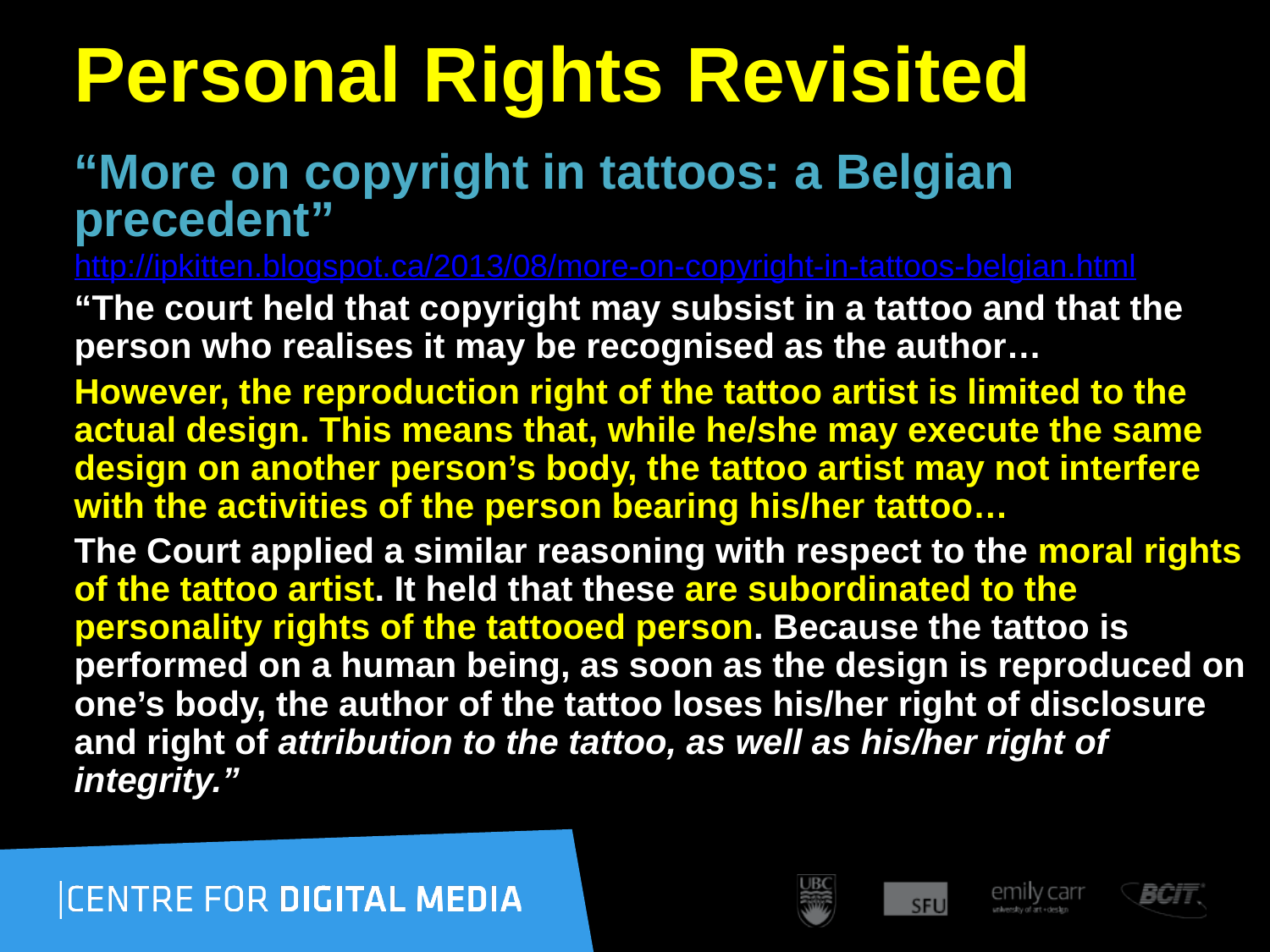

# Personal Rights Revisited
“More on copyright in tattoos: a Belgian precedent”
http://ipkitten.blogspot.ca/2013/08/more-on-copyright-in-tattoos-belgian.html
“The court held that copyright may subsist in a tattoo and that the person who realises it may be recognised as the author…
However, the reproduction right of the tattoo artist is limited to the actual design. This means that, while he/she may execute the same design on another person’s body, the tattoo artist may not interfere with the activities of the person bearing his/her tattoo…
The Court applied a similar reasoning with respect to the moral rights of the tattoo artist. It held that these are subordinated to the personality rights of the tattooed person. Because the tattoo is performed on a human being, as soon as the design is reproduced on one’s body, the author of the tattoo loses his/her right of disclosure and right of attribution to the tattoo, as well as his/her right of integrity.”